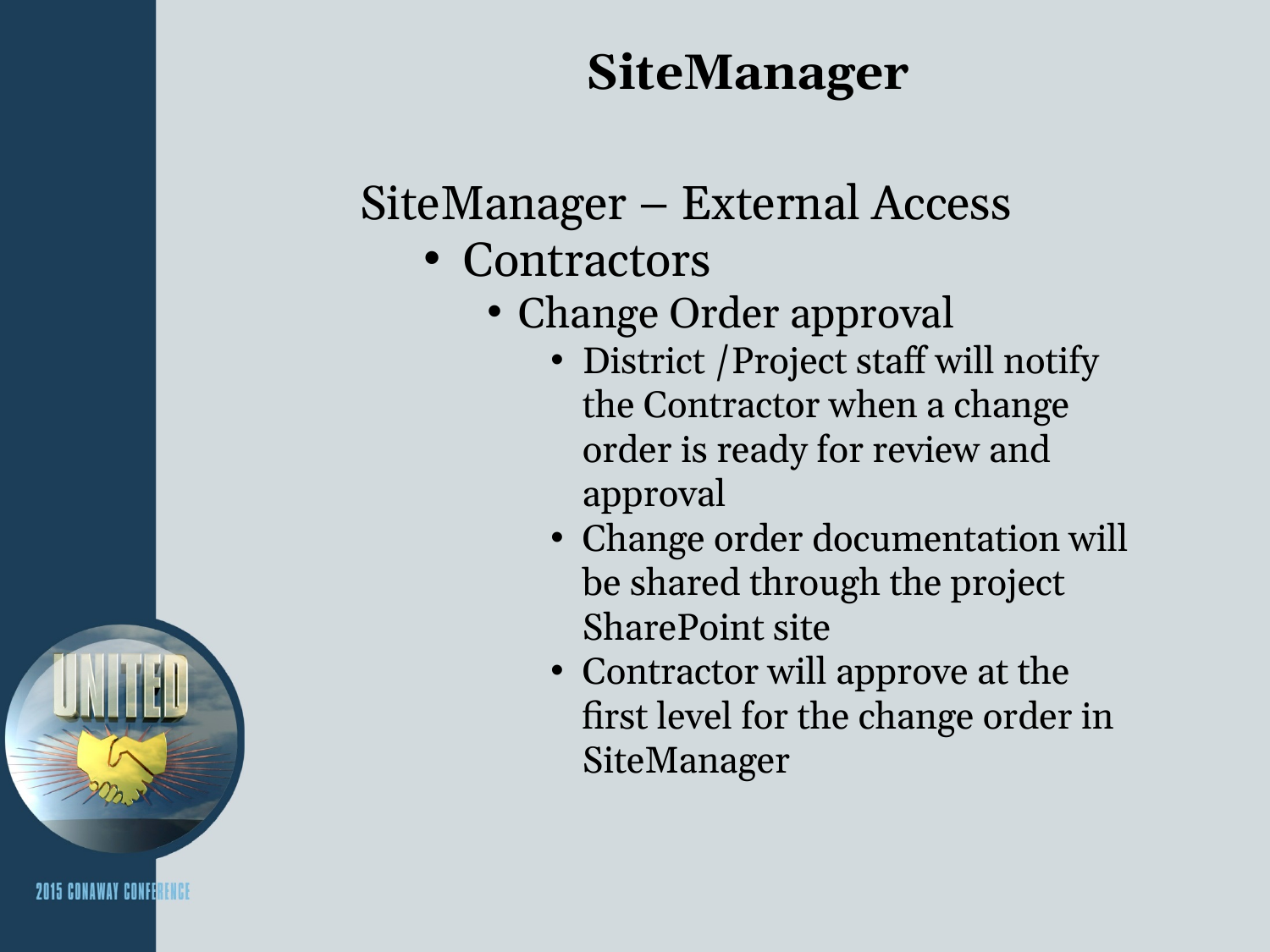

# SiteManager
SiteManager – External Access
Contractors
Change Order approval
District /Project staff will notify the Contractor when a change order is ready for review and approval
Change order documentation will be shared through the project SharePoint site
Contractor will approve at the first level for the change order in SiteManager